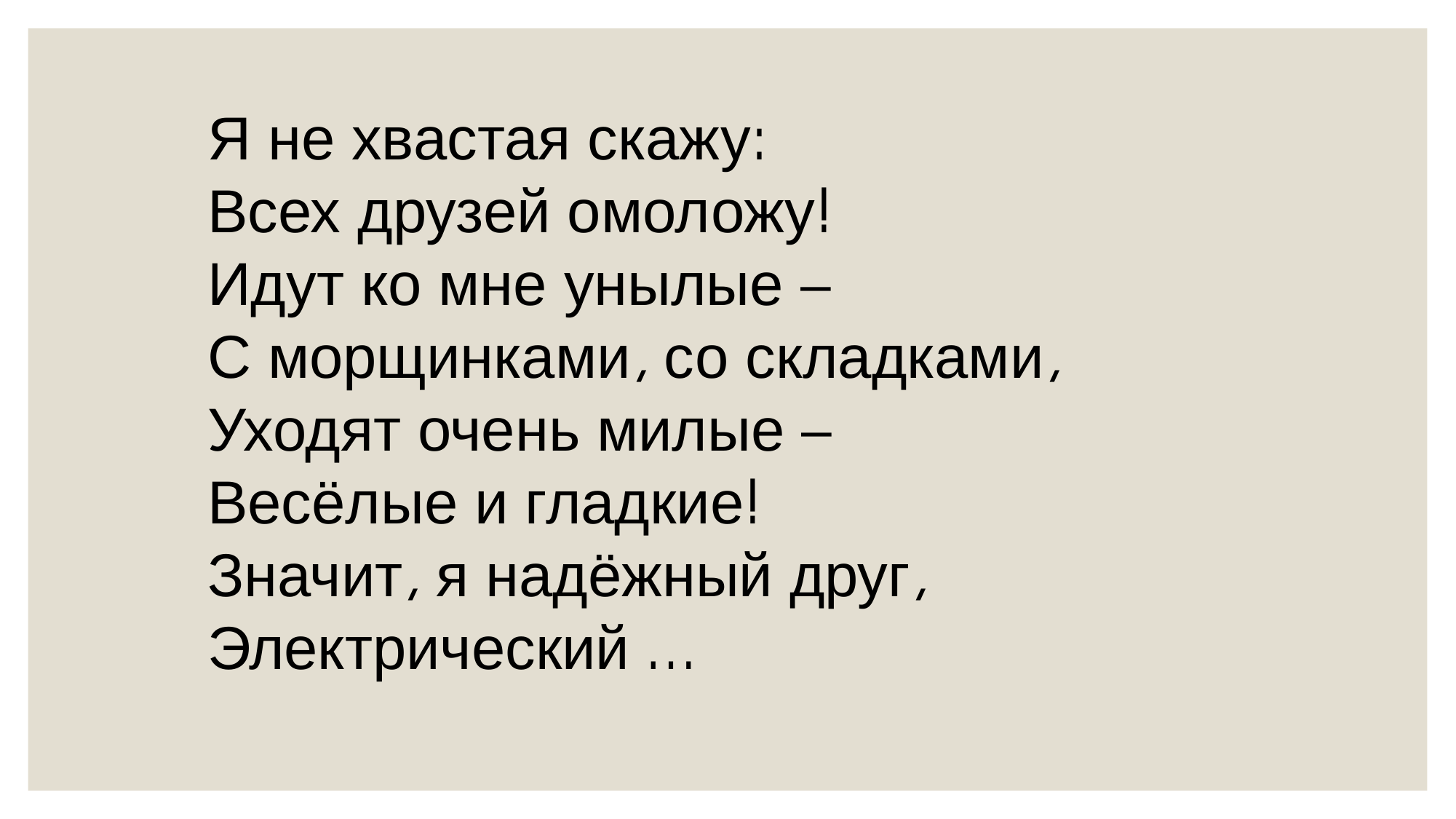

Я не хвастая скажу:
Всех друзей омоложу!
Идут ко мне унылые –
С морщинками, со складками,
Уходят очень милые –
Весёлые и гладкие!
Значит, я надёжный друг,
Электрический …